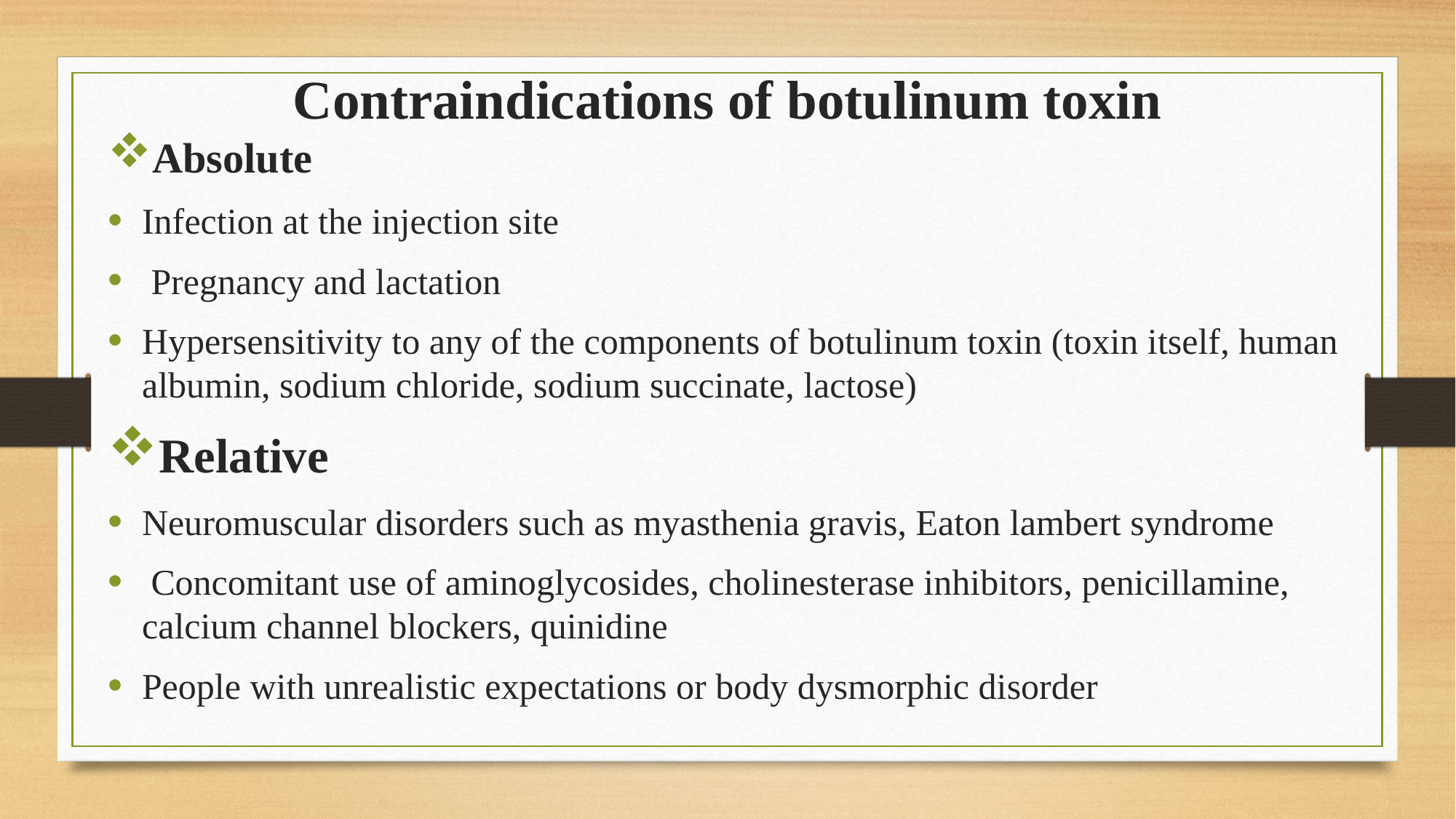

# Contraindications of botulinum toxin
Absolute
Infection at the injection site
 Pregnancy and lactation
Hypersensitivity to any of the components of botulinum toxin (toxin itself, human albumin, sodium chloride, sodium succinate, lactose)
Relative
Neuromuscular disorders such as myasthenia gravis, Eaton lambert syndrome
 Concomitant use of aminoglycosides, cholinesterase inhibitors, penicillamine, calcium channel blockers, quinidine
People with unrealistic expectations or body dysmorphic disorder